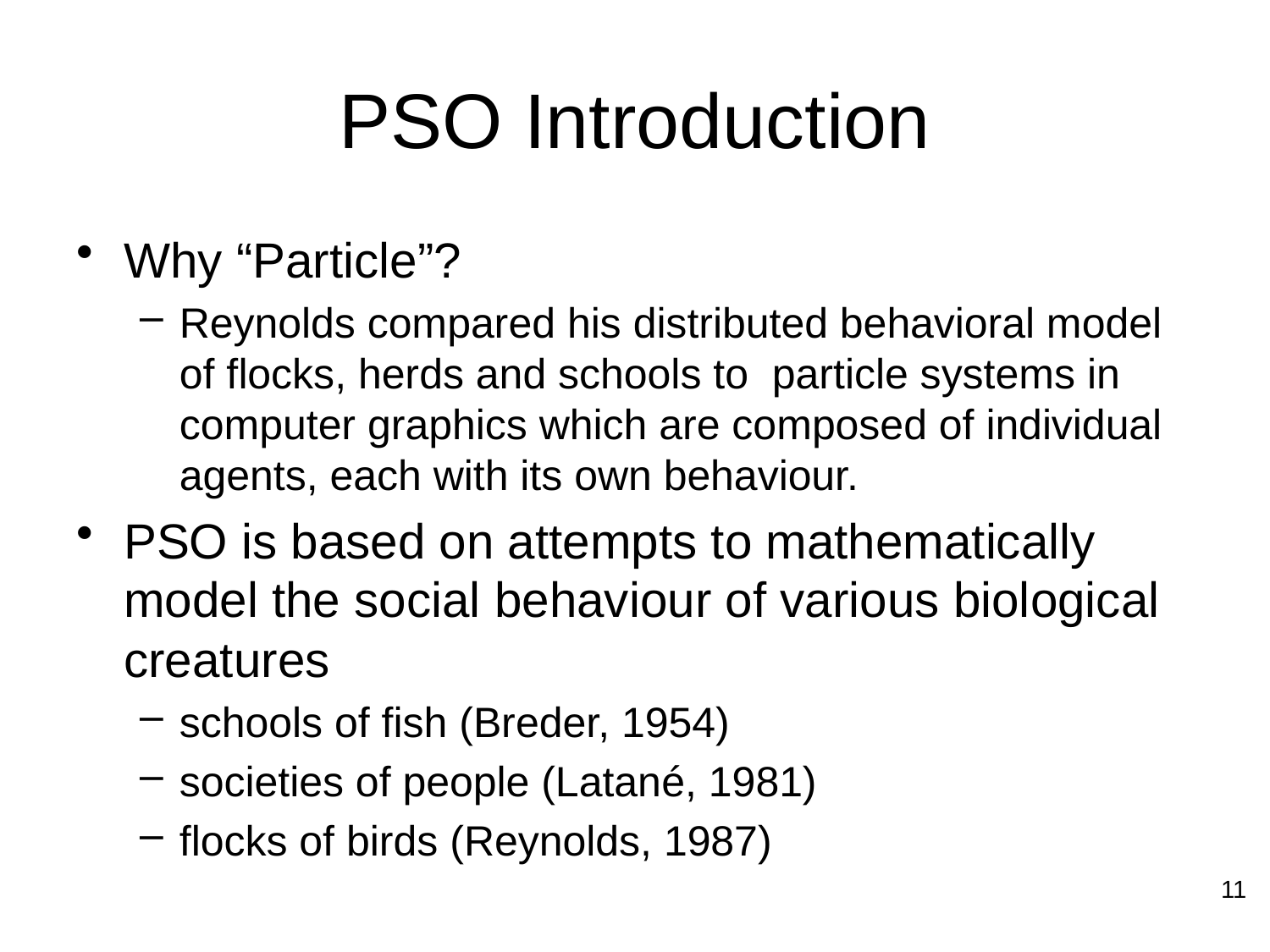

# PSO Introduction
Why “Particle”?
Reynolds compared his distributed behavioral model of flocks, herds and schools to  particle systems in computer graphics which are composed of individual agents, each with its own behaviour.
PSO is based on attempts to mathematically model the social behaviour of various biological creatures
schools of fish (Breder, 1954)
societies of people (Latané, 1981)
flocks of birds (Reynolds, 1987)
11